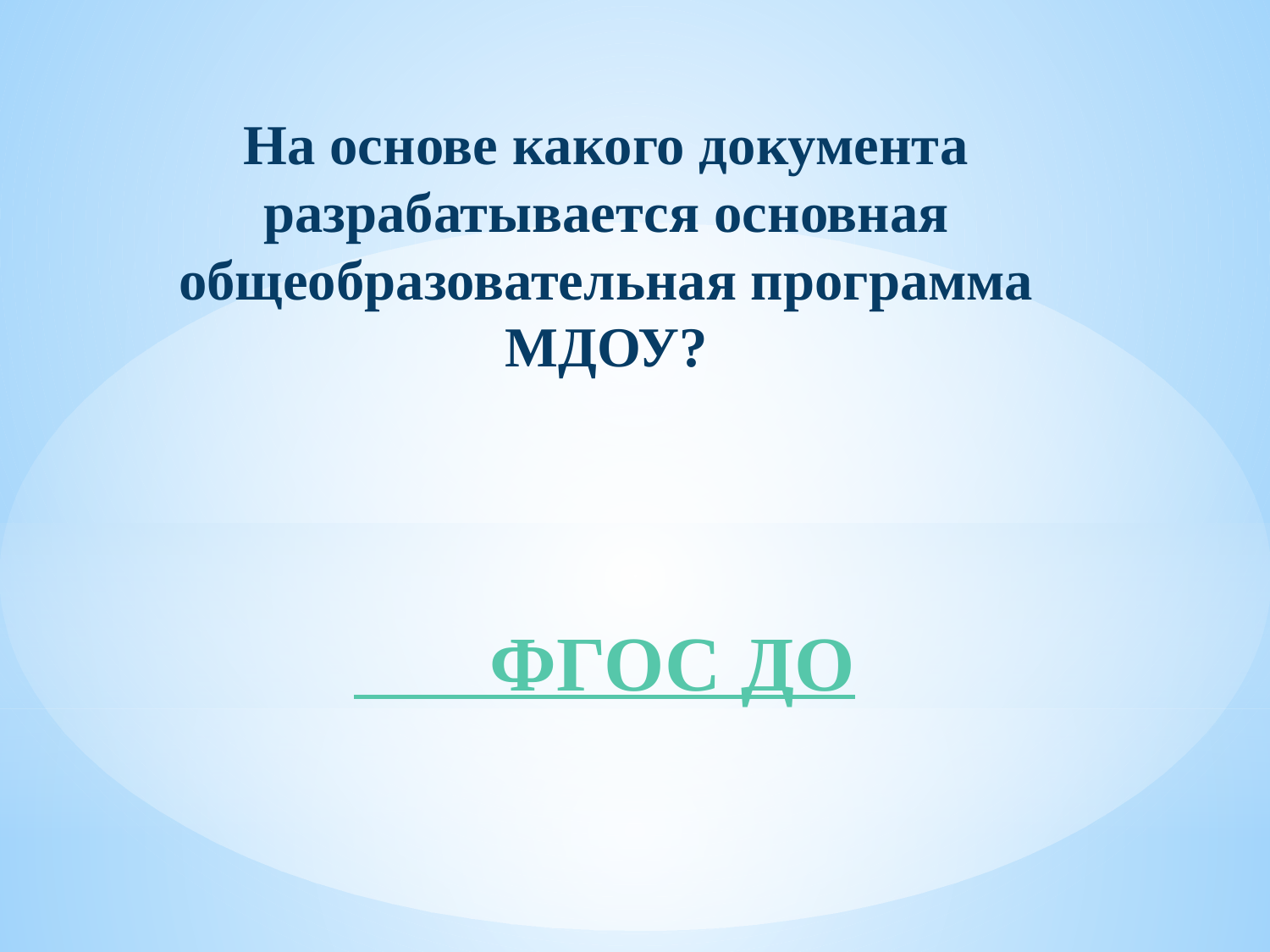

На основе какого документа разрабатывается основная общеобразовательная программа МДОУ?

# ФГОС ДО